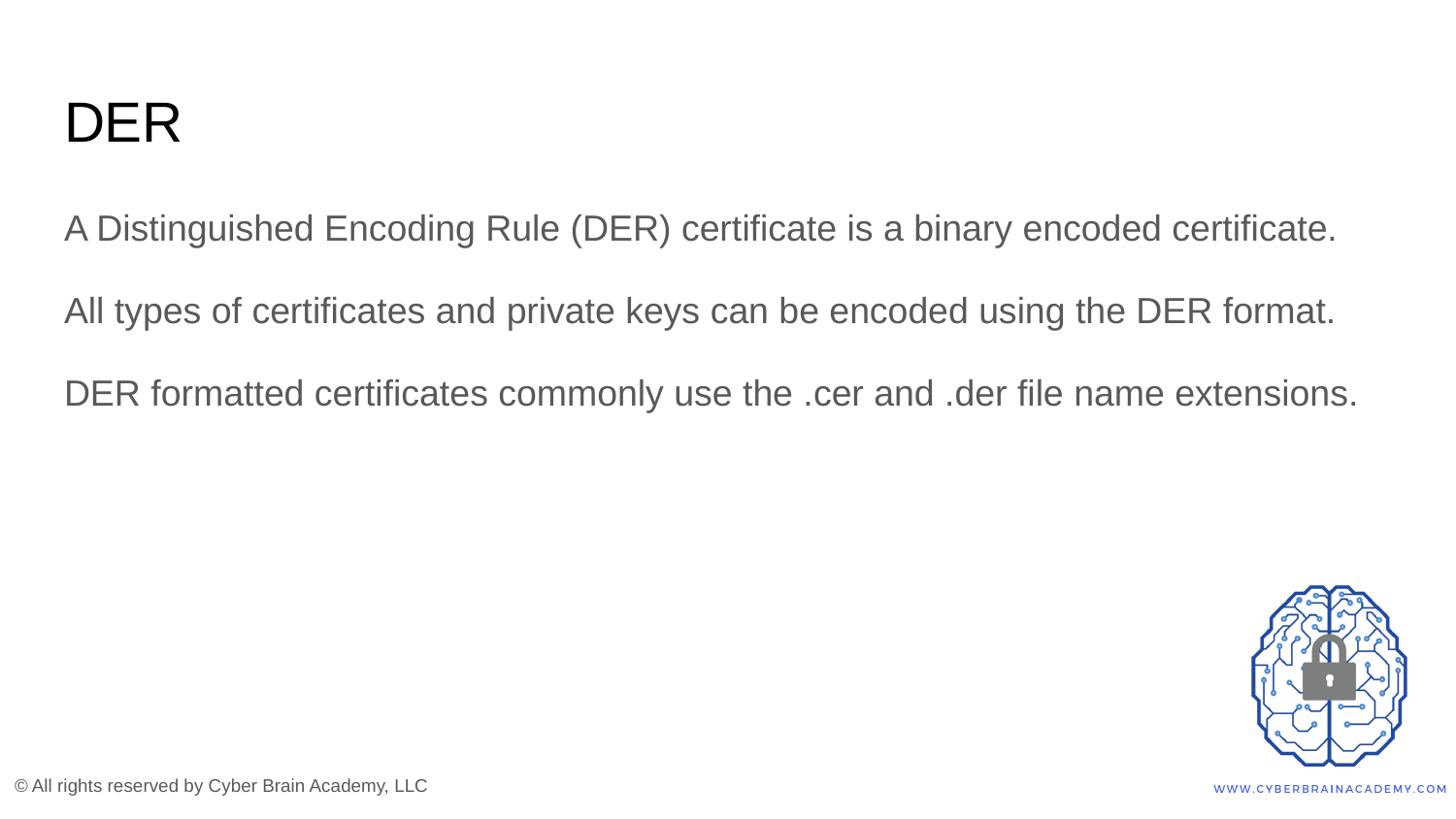

# DER
A Distinguished Encoding Rule (DER) certificate is a binary encoded certificate.
All types of certificates and private keys can be encoded using the DER format.
DER formatted certificates commonly use the .cer and .der file name extensions.